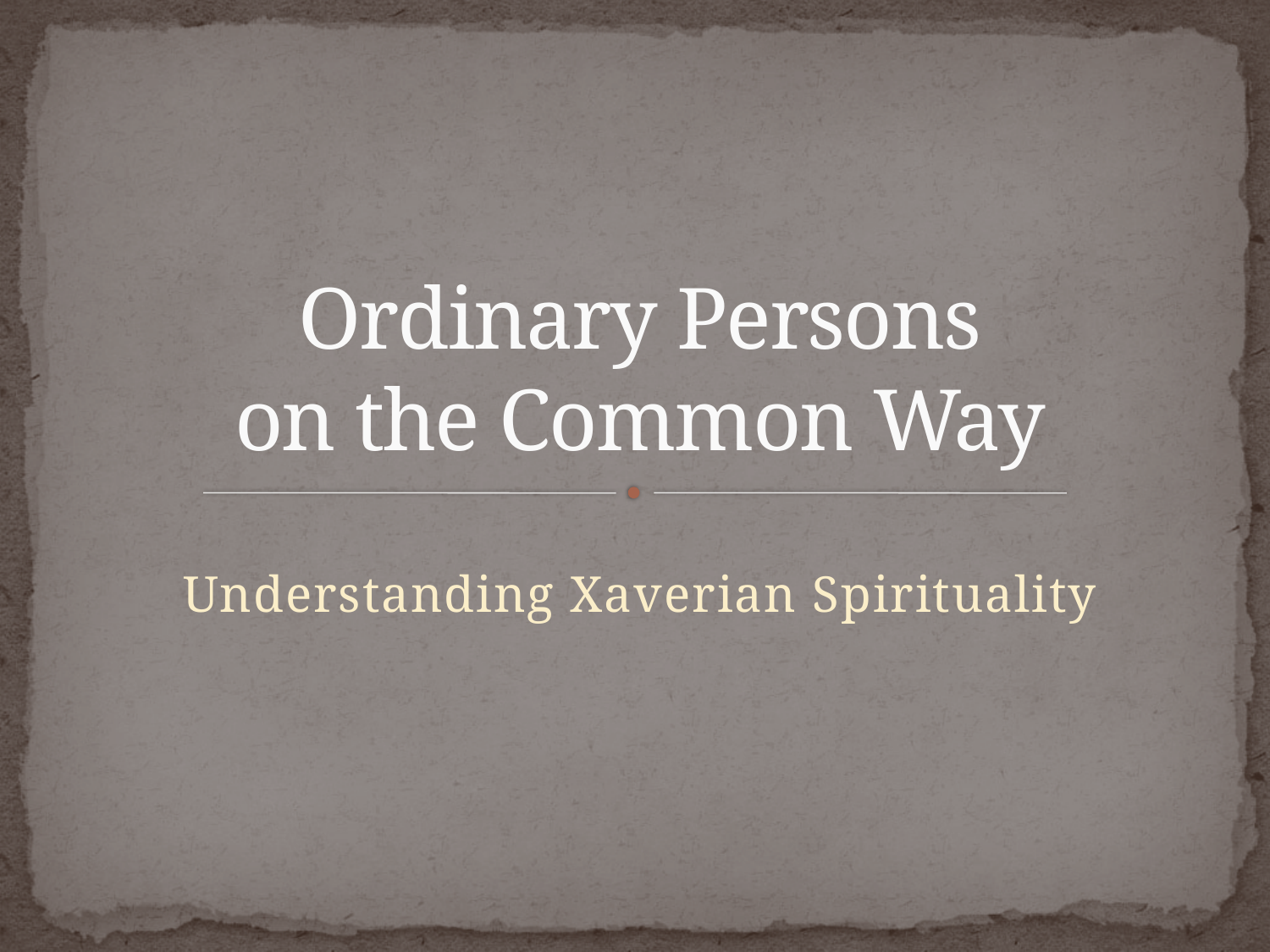

# Ordinary Persons on the Common Way
Understanding Xaverian Spirituality